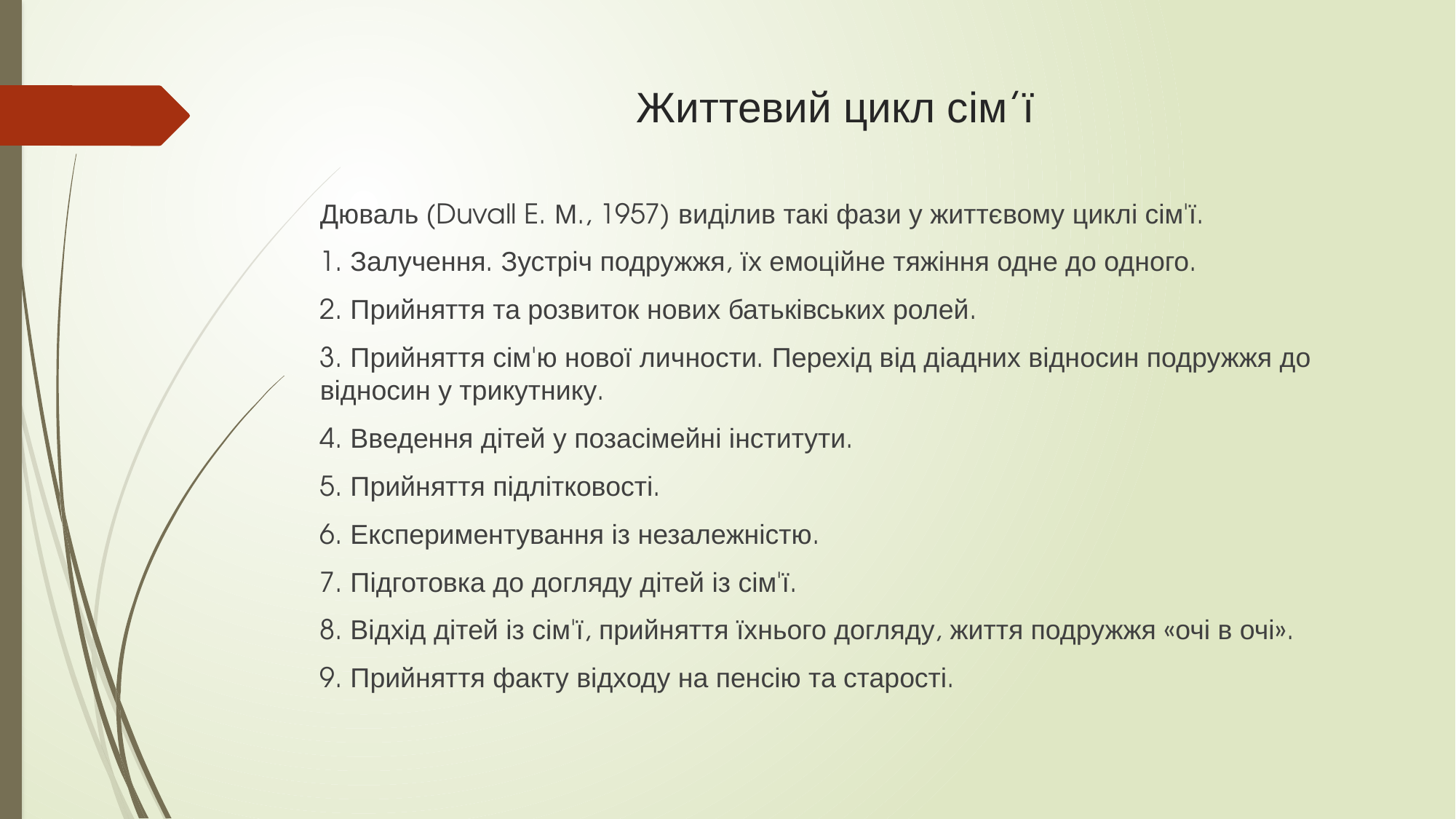

# Життевий цикл сім’ї
Дюваль (Duvall E. М., 1957) виділив такі фази у життєвому циклі сім'ї.
1. Залучення. Зустріч подружжя, їх емоційне тяжіння одне до одного.
2. Прийняття та розвиток нових батьківських ролей.
3. Прийняття сім'ю нової личности. Перехід від діадних відносин подружжя до відносин у трикутнику.
4. Введення дітей у позасімейні інститути.
5. Прийняття підлітковості.
6. Експериментування із незалежністю.
7. Підготовка до догляду дітей із сім'ї.
8. Відхід дітей із сім'ї, прийняття їхнього догляду, життя подружжя «очі в очі».
9. Прийняття факту відходу на пенсію та старості.